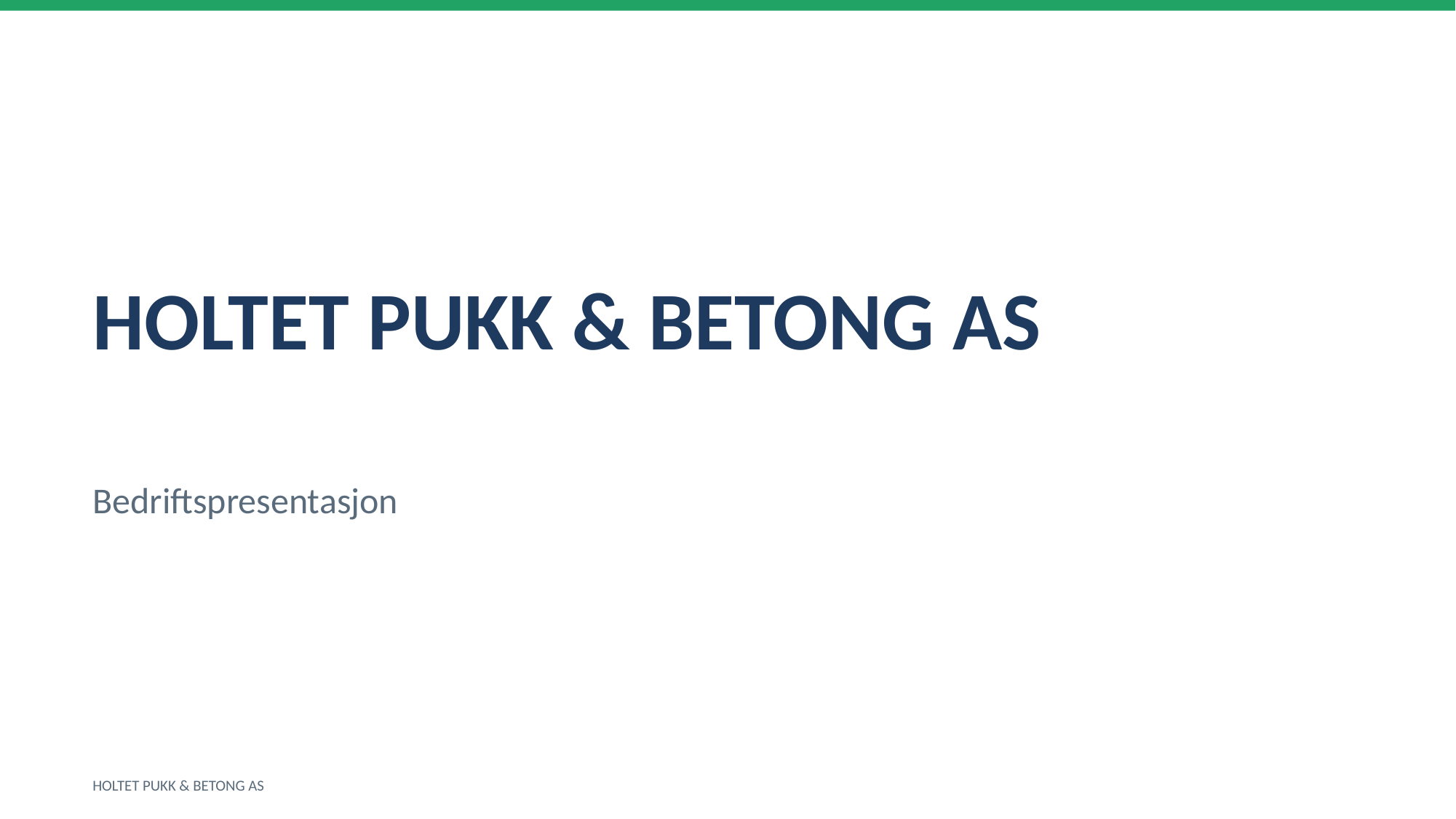

HOLTET PUKK & BETONG AS
Bedriftspresentasjon
HOLTET PUKK & BETONG AS